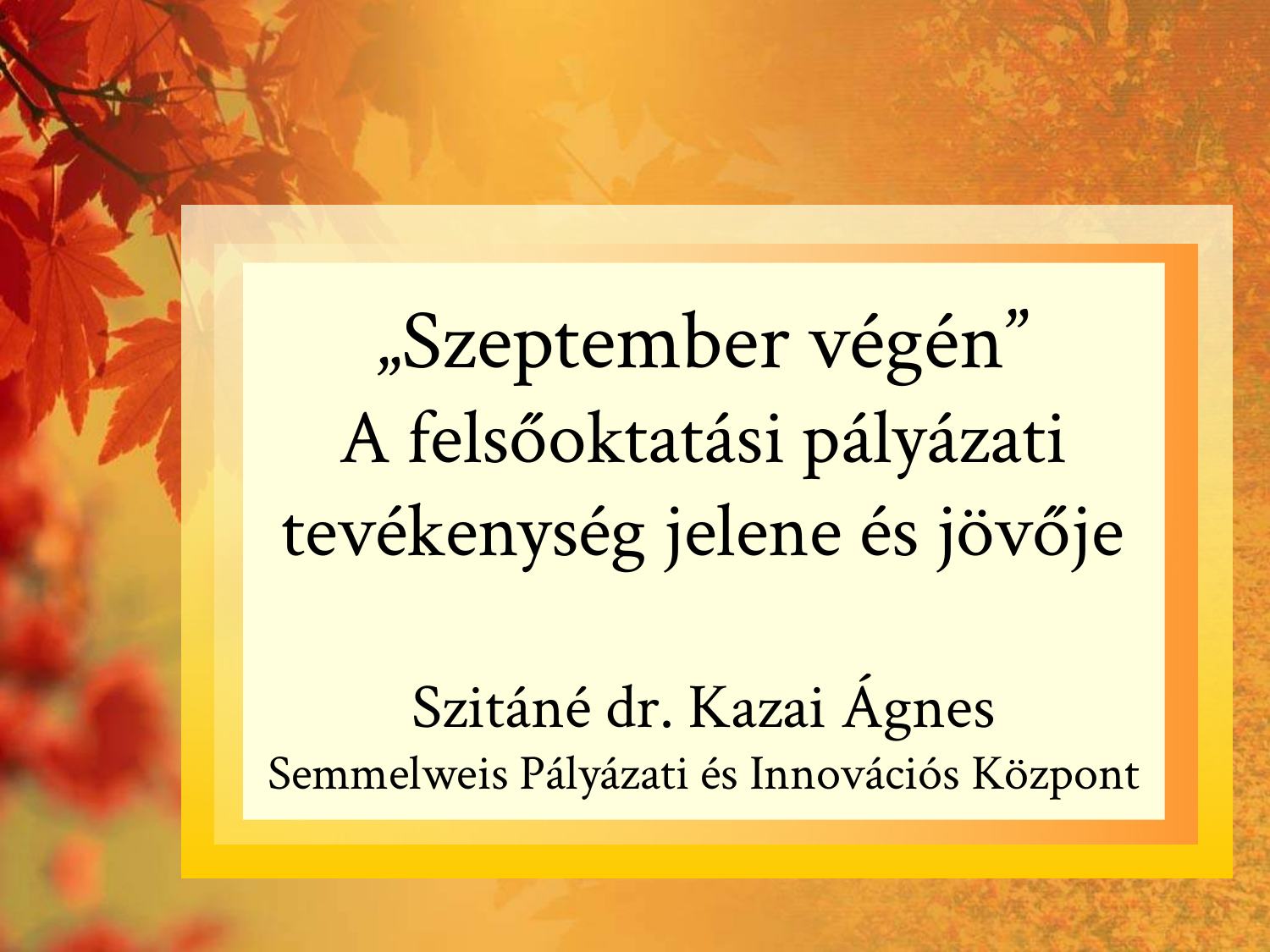

# „Szeptember végén” A felsőoktatási pályázati tevékenység jelene és jövője Szitáné dr. Kazai Ágnes Semmelweis Pályázati és Innovációs Központ